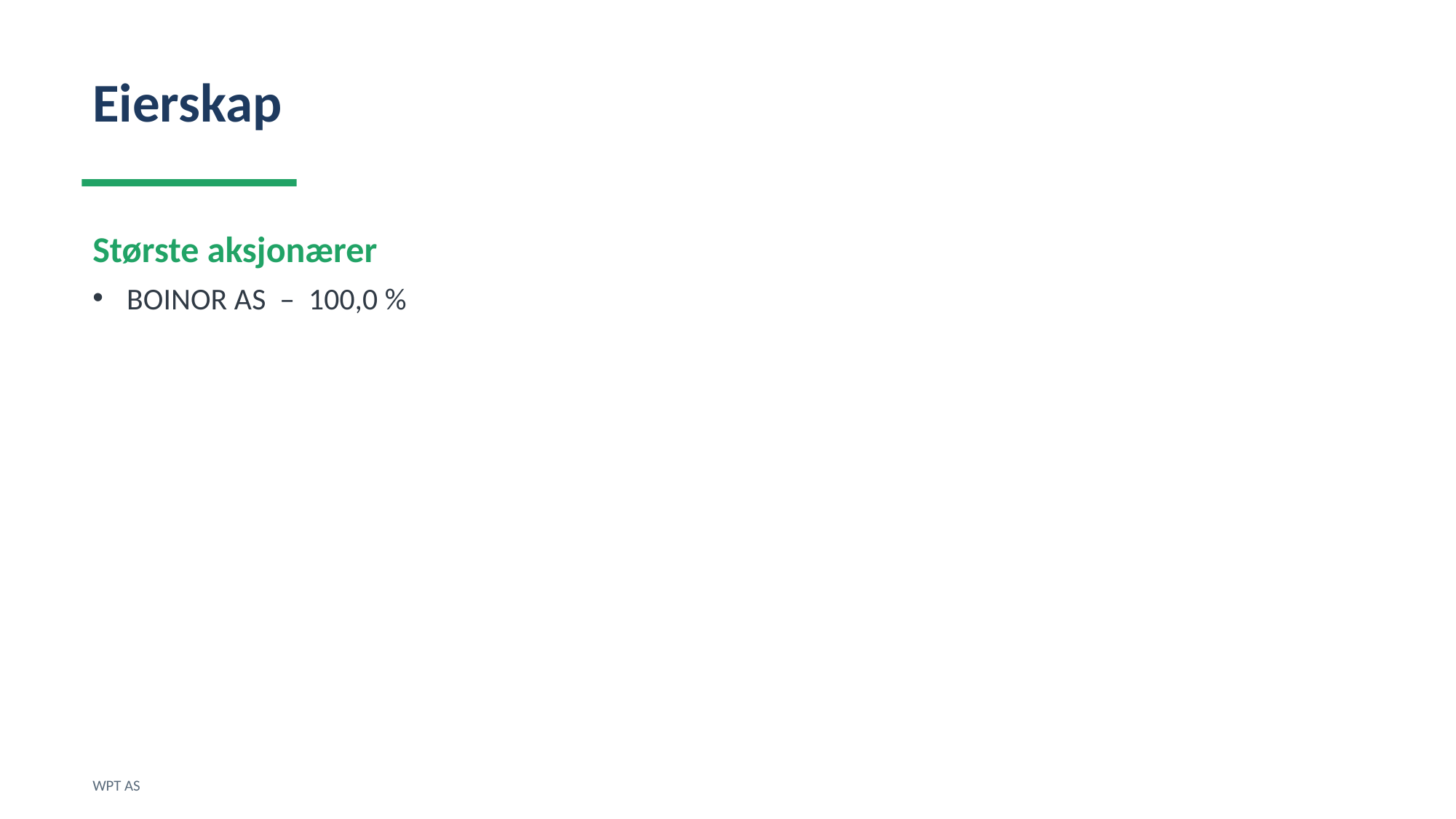

Eierskap

Største aksjonærer
BOINOR AS  –  100,0 %
WPT AS